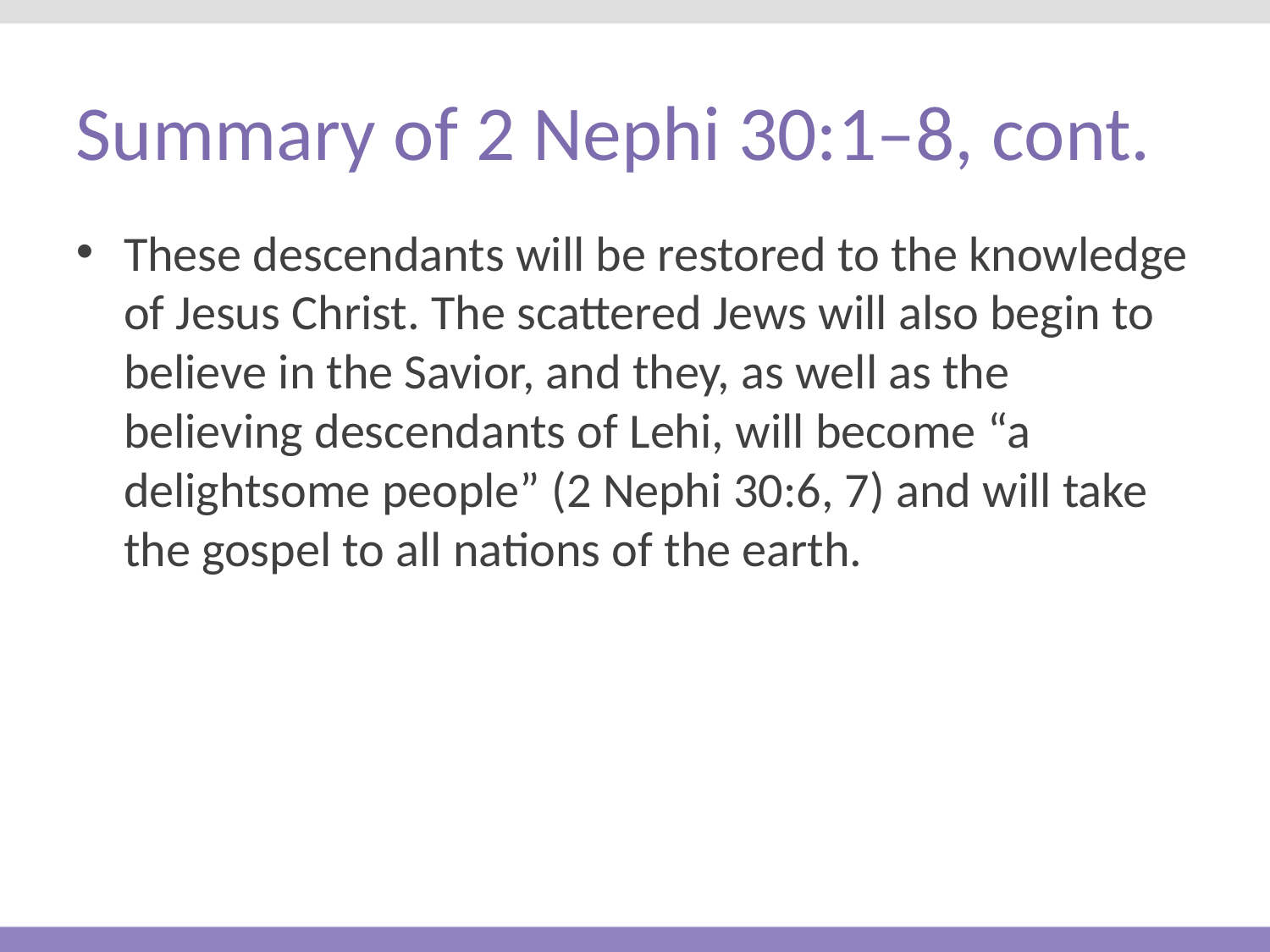

# Summary of 2 Nephi 30:1–8, cont.
These descendants will be restored to the knowledge of Jesus Christ. The scattered Jews will also begin to believe in the Savior, and they, as well as the believing descendants of Lehi, will become “a delightsome people” (2 Nephi 30:6, 7) and will take the gospel to all nations of the earth.